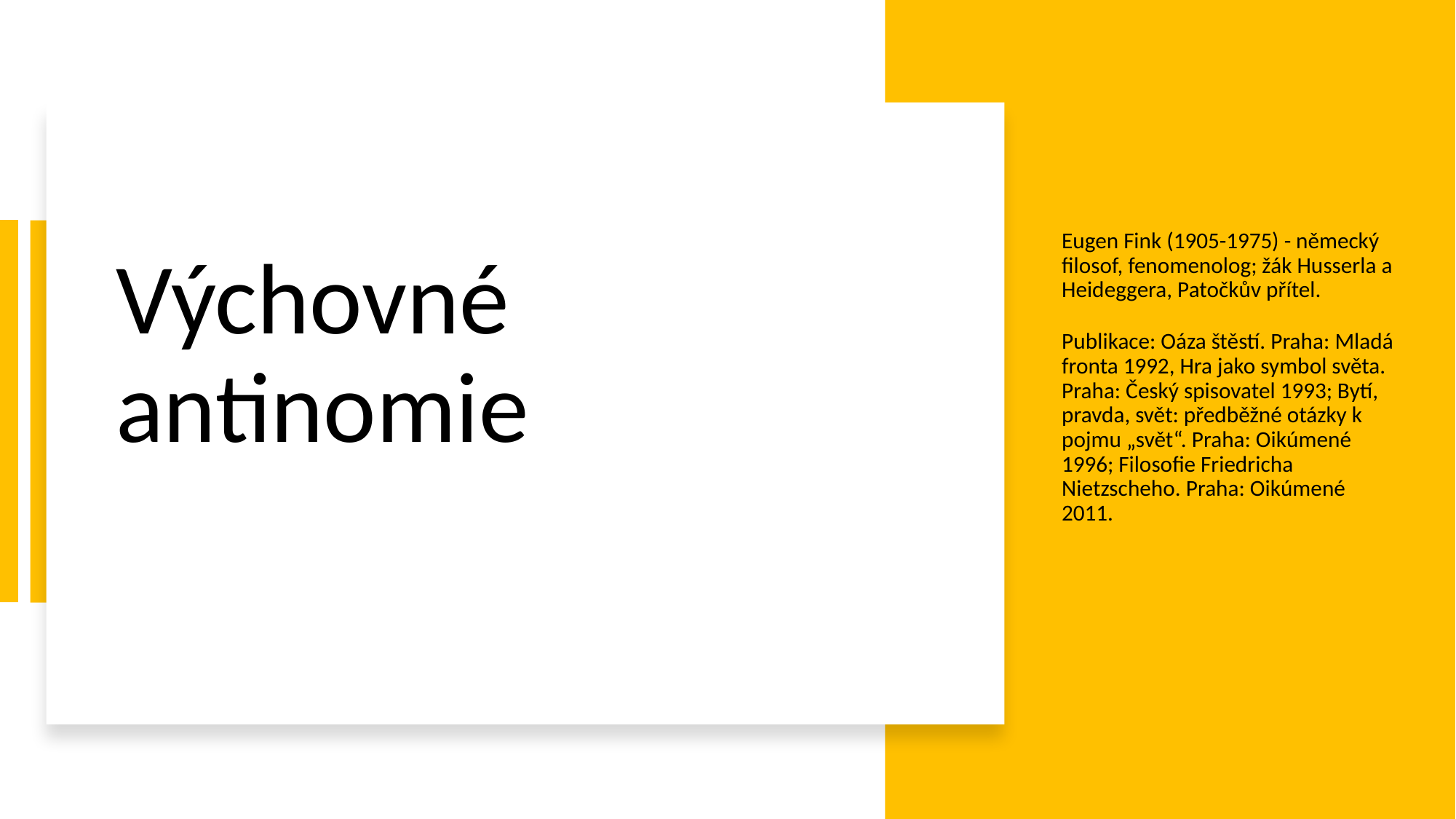

# Výchovné antinomie
Eugen Fink (1905-1975) - německý filosof, fenomenolog; žák Husserla a Heideggera, Patočkův přítel.
Publikace: Oáza štěstí. Praha: Mladá fronta 1992, Hra jako symbol světa. Praha: Český spisovatel 1993; Bytí, pravda, svět: předběžné otázky k pojmu „svět“. Praha: Oikúmené 1996; Filosofie Friedricha Nietzscheho. Praha: Oikúmené 2011.